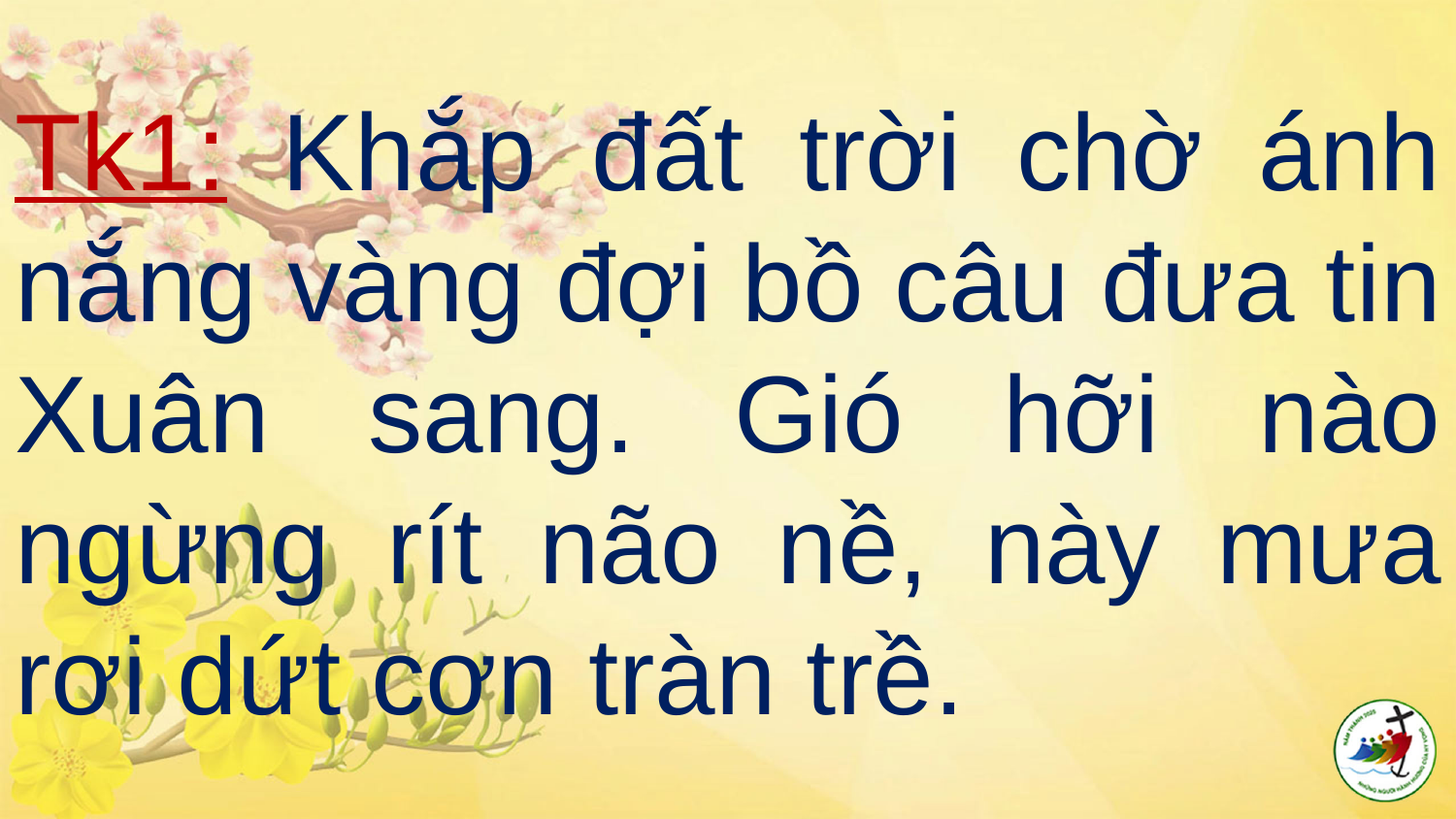

# Tk1: Khắp đất trời chờ ánh nắng vàng đợi bồ câu đưa tin Xuân sang. Gió hỡi nào ngừng rít não nề, này mưa rơi dứt cơn tràn trề.